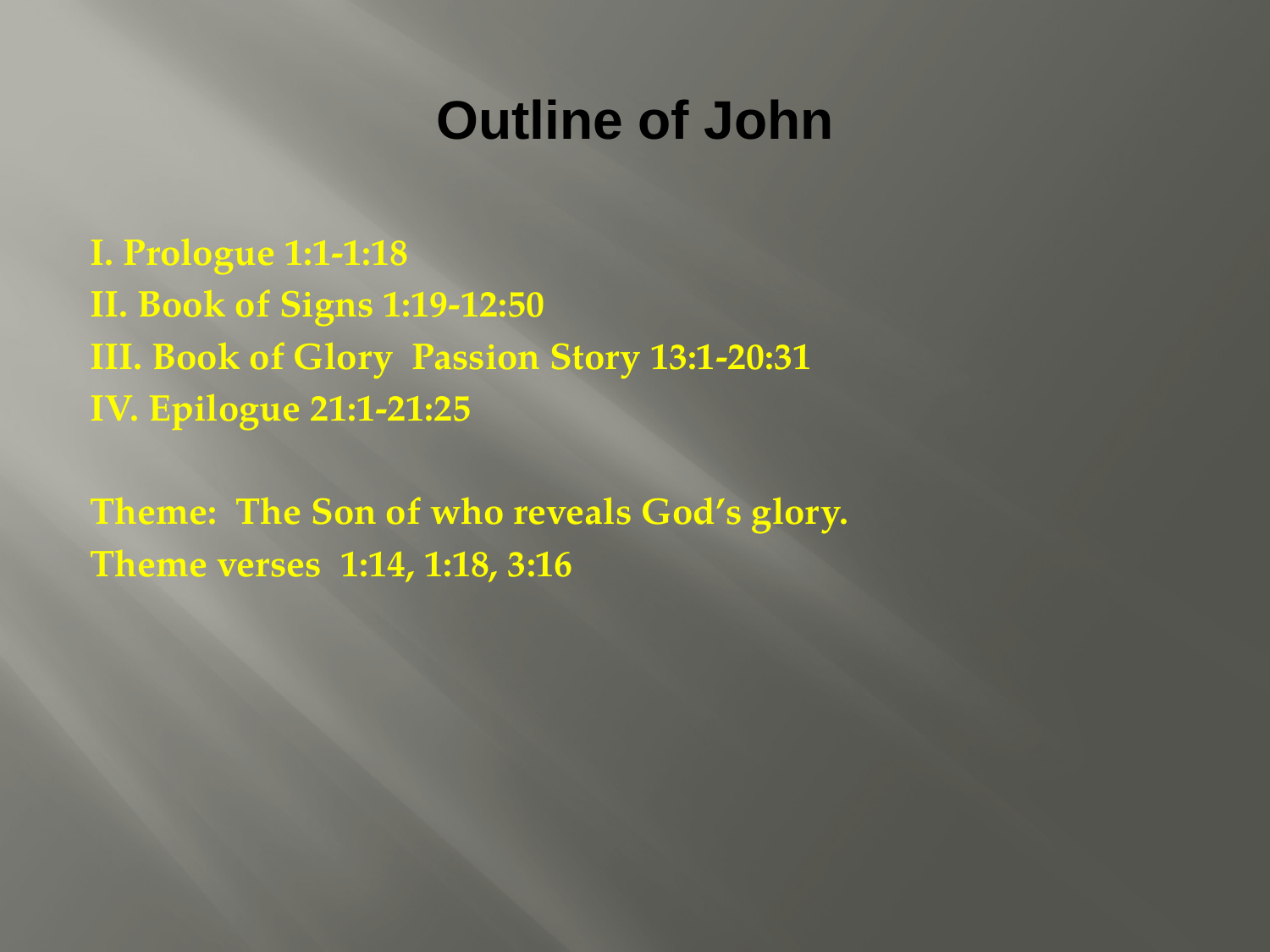

# Outline of John
I. Prologue 1:1-1:18
II. Book of Signs 1:19-12:50
III. Book of Glory  Passion Story 13:1-20:31
IV. Epilogue 21:1-21:25

Theme:  The Son of who reveals God’s glory.
Theme verses  1:14, 1:18, 3:16